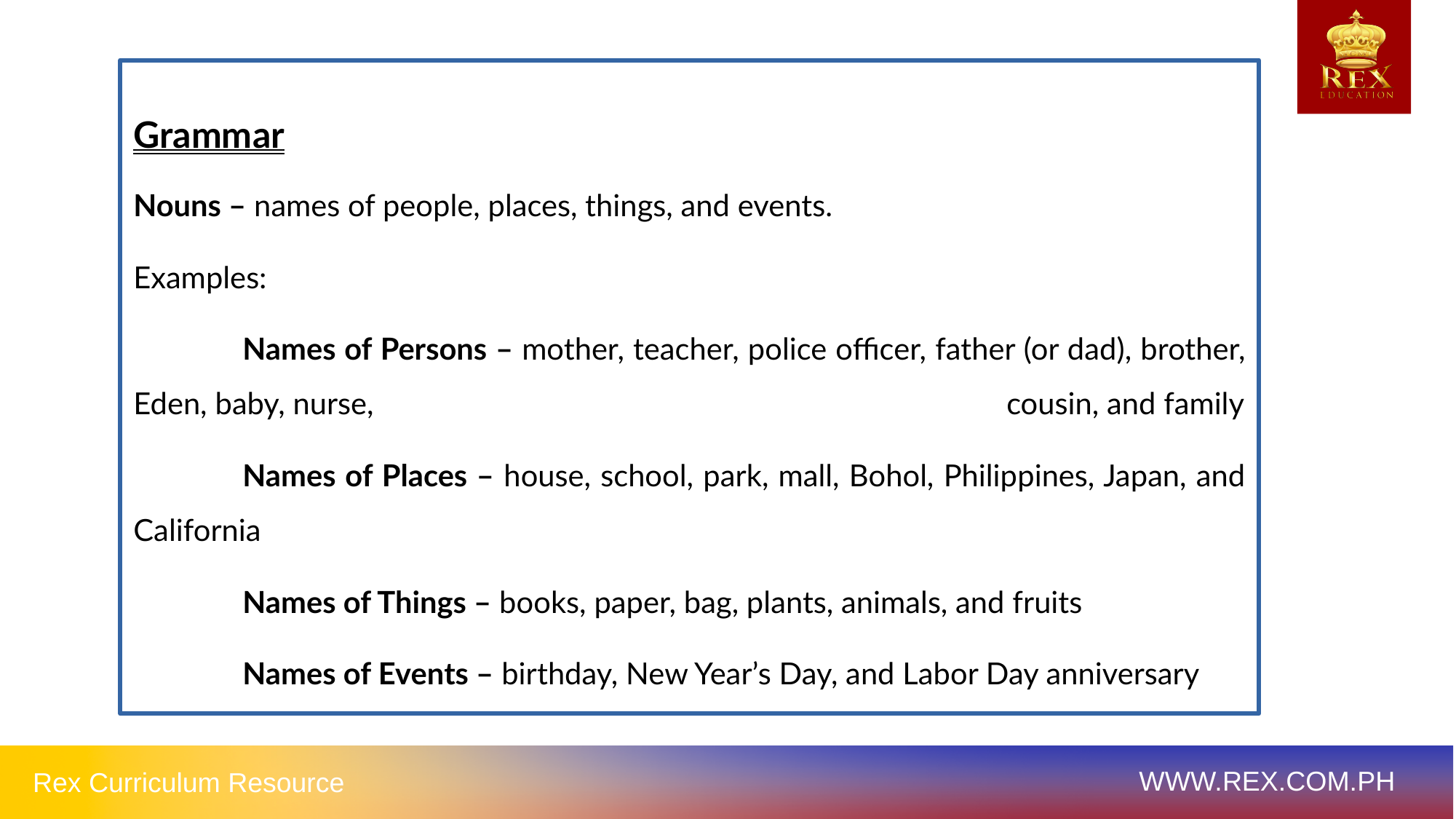

Grammar
Nouns – names of people, places, things, and events.
Examples:
	Names of Persons – mother, teacher, police officer, father (or dad), brother, Eden, baby, nurse, 						cousin, and family
	Names of Places – house, school, park, mall, Bohol, Philippines, Japan, and California
	Names of Things – books, paper, bag, plants, animals, and fruits
	Names of Events – birthday, New Year’s Day, and Labor Day anniversary